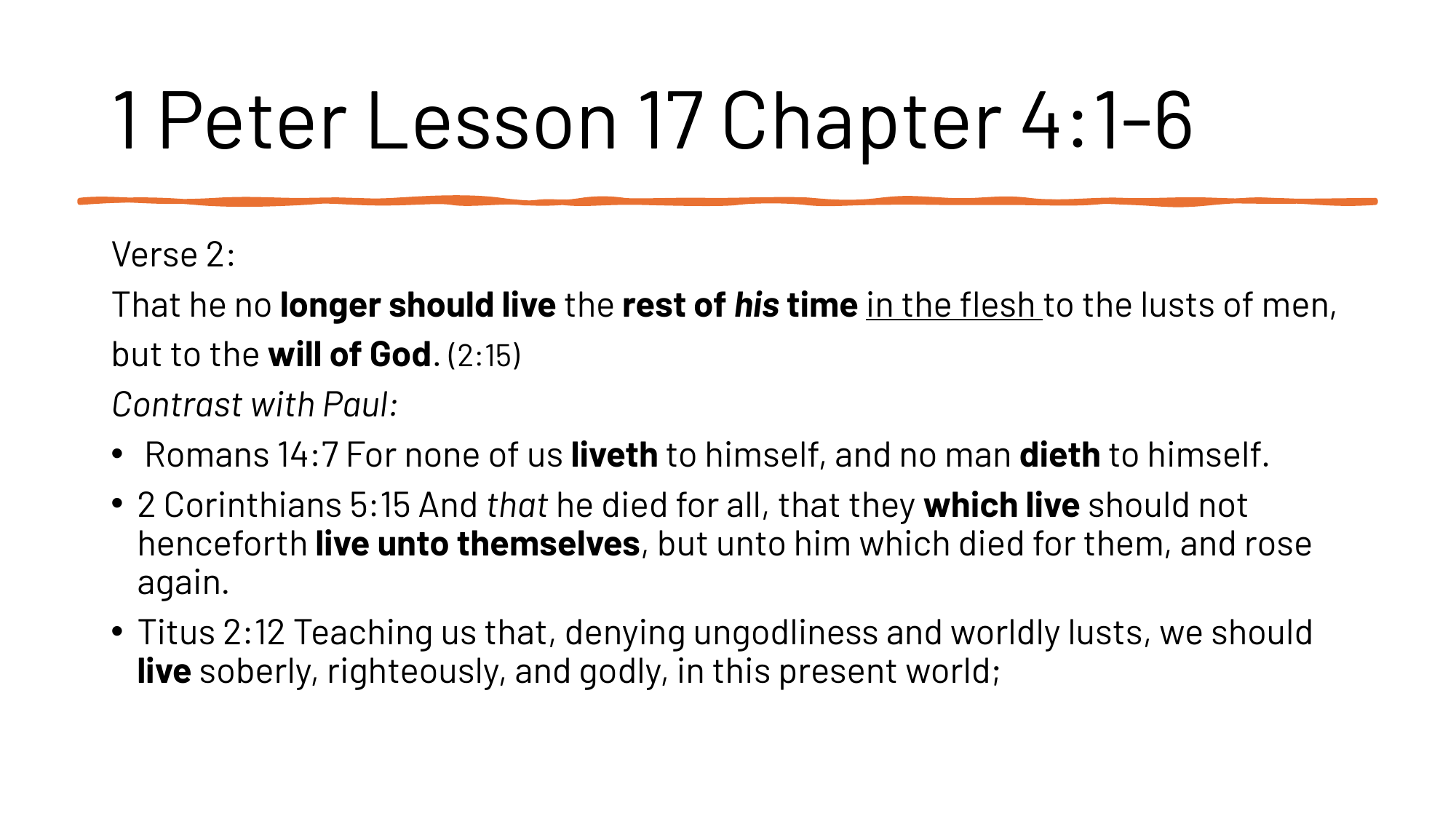

# 1 Peter Lesson 17 Chapter 4:1-6

Verse 2:
That he no longer should live the rest of his time in the flesh to the lusts of men,
but to the will of God. (2:15)
Contrast with Paul:
 Romans 14:7 For none of us liveth to himself, and no man dieth to himself.
2 Corinthians 5:15 And that he died for all, that they which live should not henceforth live unto themselves, but unto him which died for them, and rose again.
Titus 2:12 Teaching us that, denying ungodliness and worldly lusts, we should live soberly, righteously, and godly, in this present world;